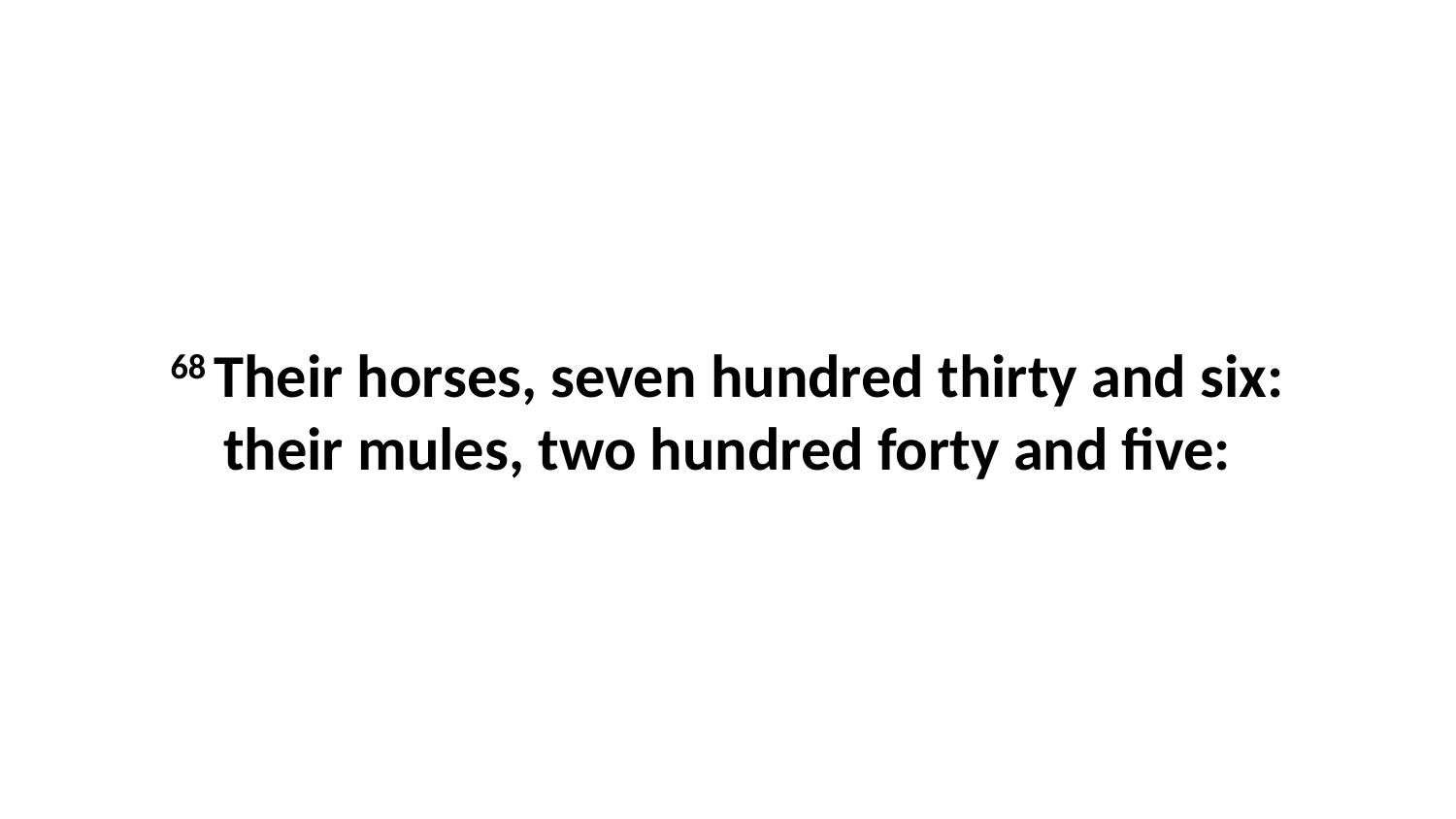

68 Their horses, seven hundred thirty and six: their mules, two hundred forty and five: